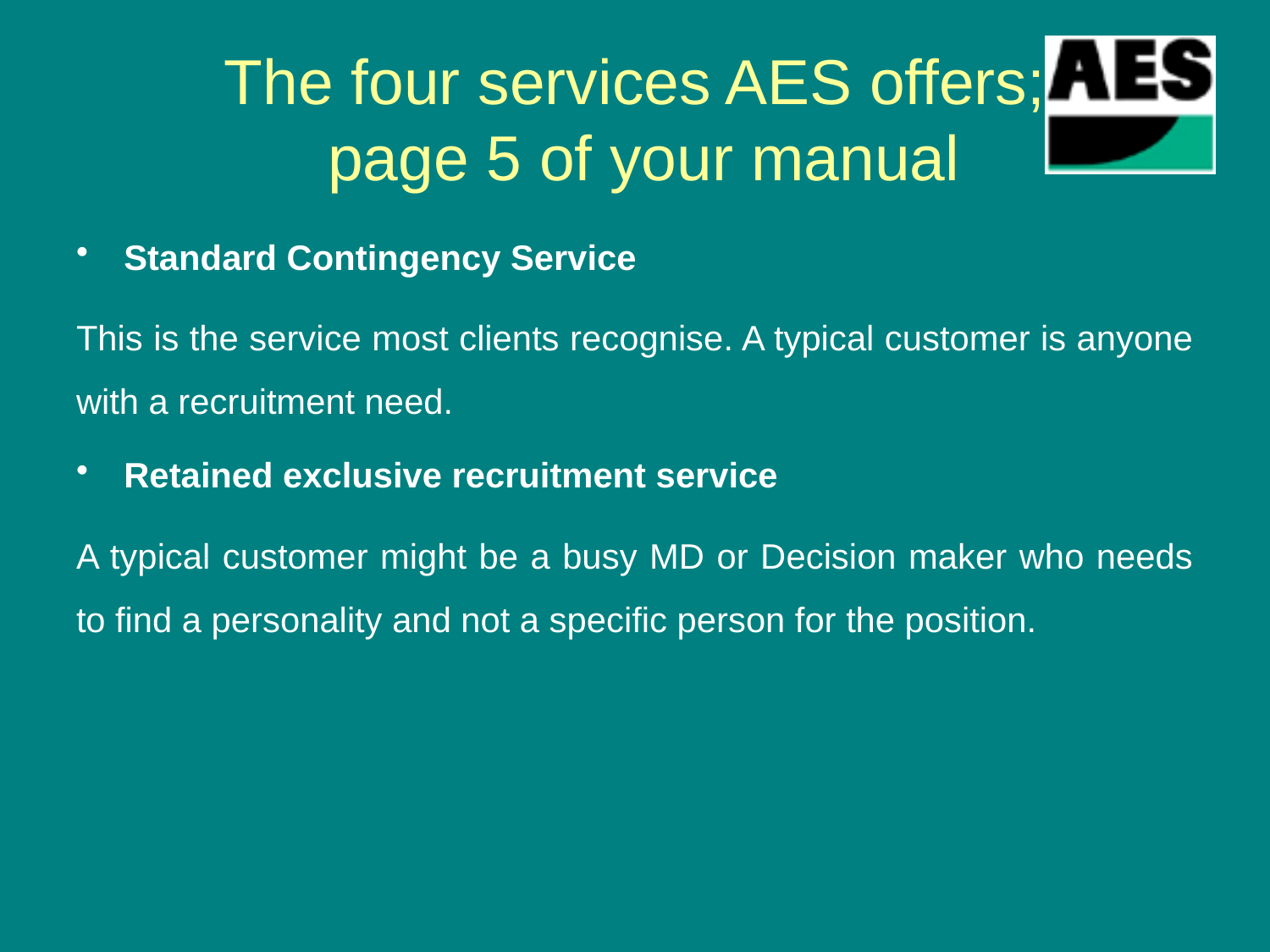

# The four services AES offers; page 5 of your manual
Standard Contingency Service
This is the service most clients recognise. A typical customer is anyone with a recruitment need.
Retained exclusive recruitment service
A typical customer might be a busy MD or Decision maker who needs to find a personality and not a specific person for the position.